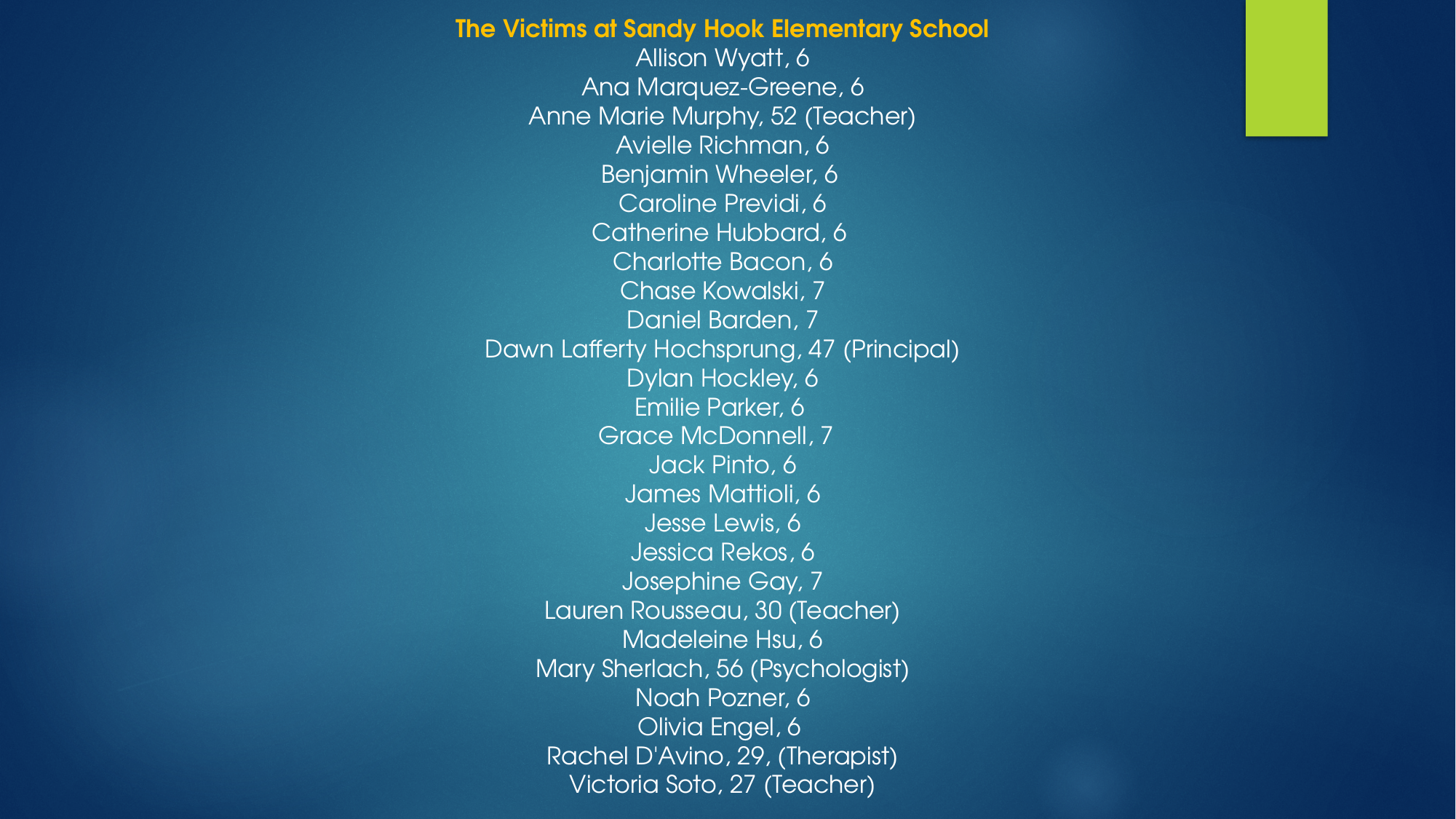

The Victims at Sandy Hook Elementary School
Allison Wyatt, 6
Ana Marquez-Greene, 6
Anne Marie Murphy, 52 (Teacher)
Avielle Richman, 6
Benjamin Wheeler, 6 
Caroline Previdi, 6
Catherine Hubbard, 6 
Charlotte Bacon, 6
Chase Kowalski, 7
Daniel Barden, 7
Dawn Lafferty Hochsprung, 47 (Principal)
Dylan Hockley, 6
Emilie Parker, 6 
Grace McDonnell, 7  
Jack Pinto, 6
James Mattioli, 6
Jesse Lewis, 6
Jessica Rekos, 6
Josephine Gay, 7
Lauren Rousseau, 30 (Teacher)
Madeleine Hsu, 6
Mary Sherlach, 56 (Psychologist)
Noah Pozner, 6
Olivia Engel, 6 
Rachel D'Avino, 29, (Therapist)
Victoria Soto, 27 (Teacher)